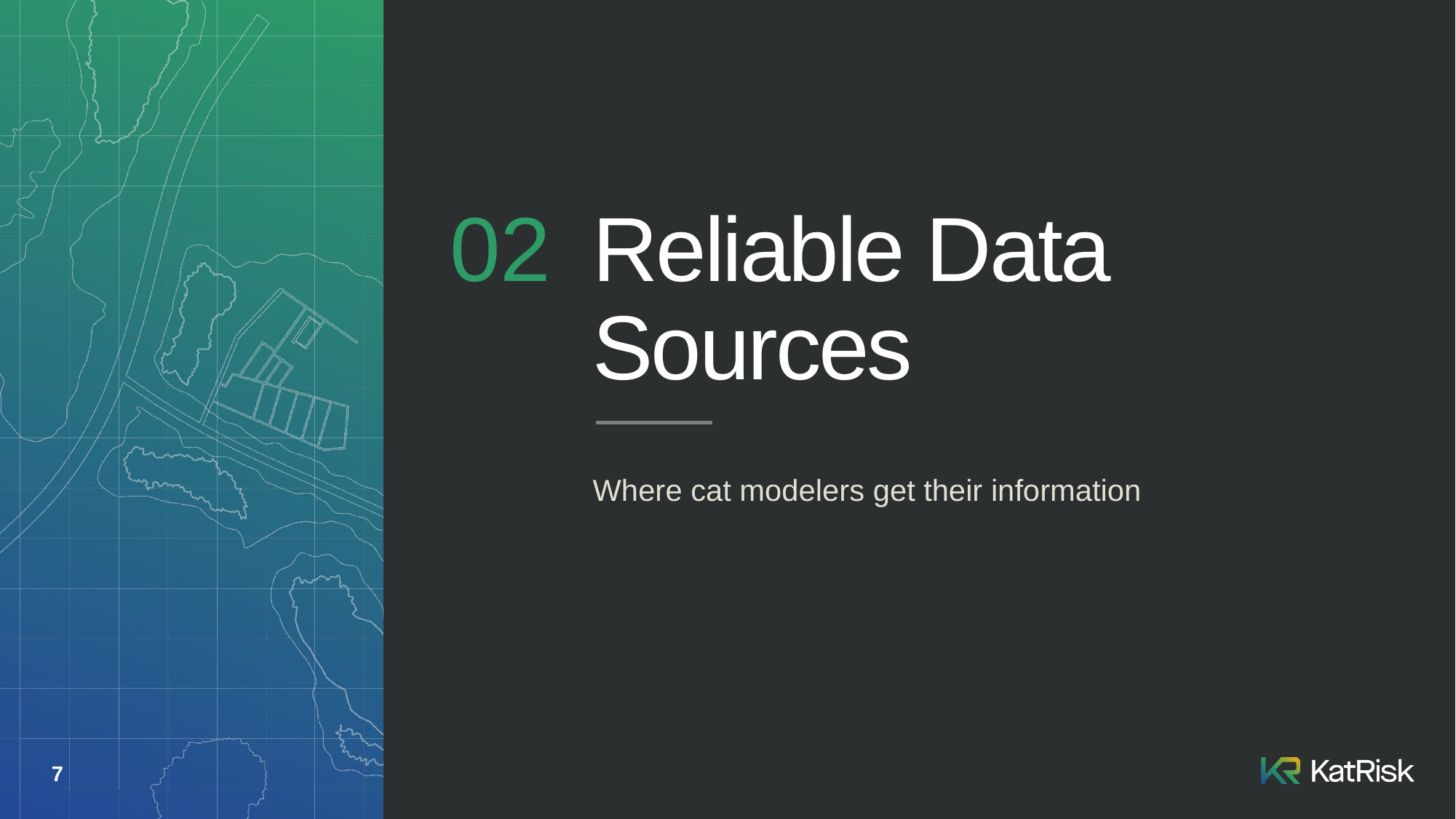

02
# Reliable Data Sources
Where cat modelers get their information
7